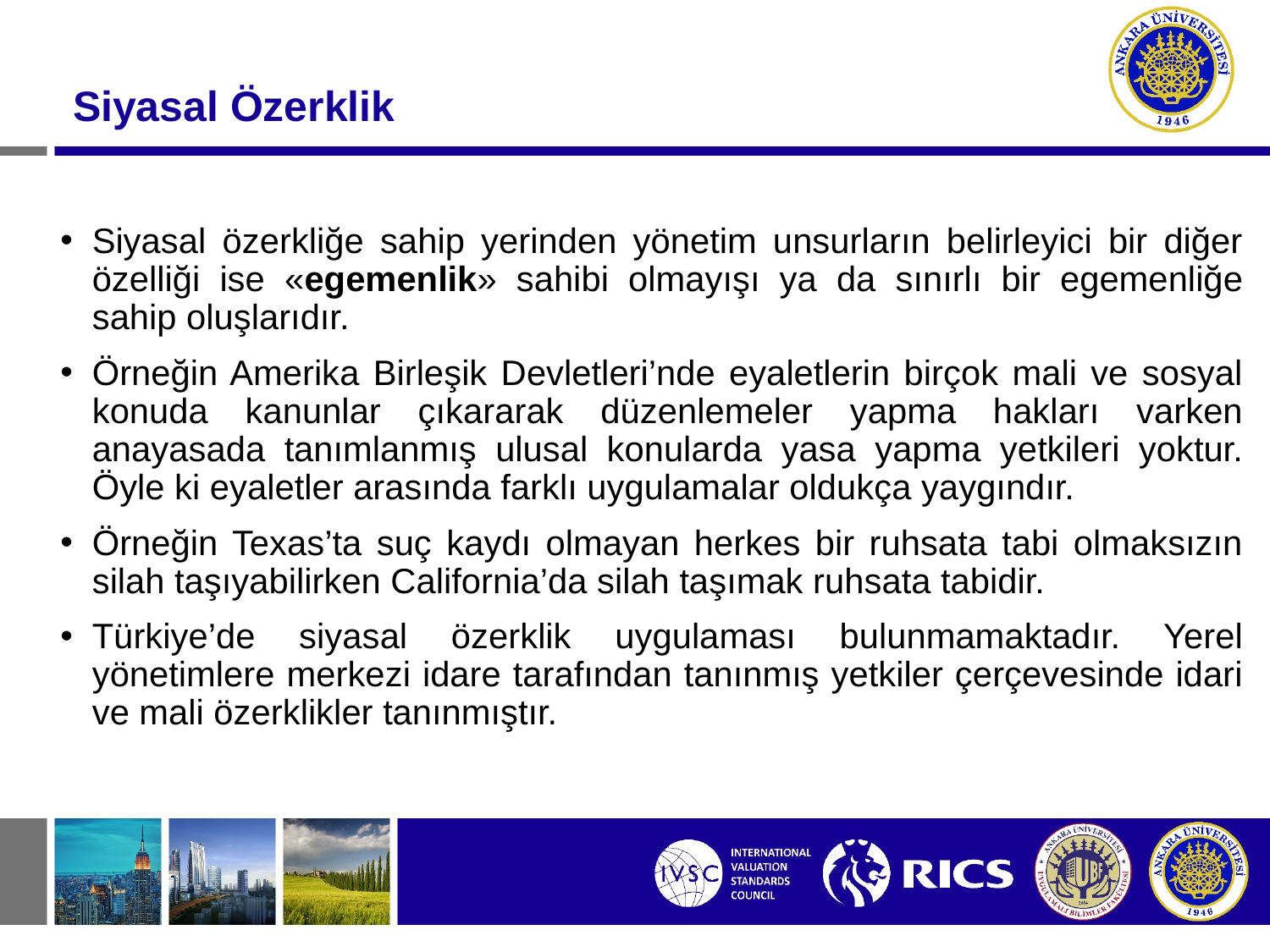

Siyasal Özerklik

Siyasal özerkliğe sahip yerinden yönetim unsurların belirleyici bir diğer özelliği ise «egemenlik» sahibi olmayışı ya da sınırlı bir egemenliğe sahip oluşlarıdır.
Örneğin Amerika Birleşik Devletleri’nde eyaletlerin birçok mali ve sosyal konuda kanunlar çıkararak düzenlemeler yapma hakları varken anayasada tanımlanmış ulusal konularda yasa yapma yetkileri yoktur. Öyle ki eyaletler arasında farklı uygulamalar oldukça yaygındır.
Örneğin Texas’ta suç kaydı olmayan herkes bir ruhsata tabi olmaksızın silah taşıyabilirken California’da silah taşımak ruhsata tabidir.
Türkiye’de siyasal özerklik uygulaması bulunmamaktadır. Yerel yönetimlere merkezi idare tarafından tanınmış yetkiler çerçevesinde idari ve mali özerklikler tanınmıştır.